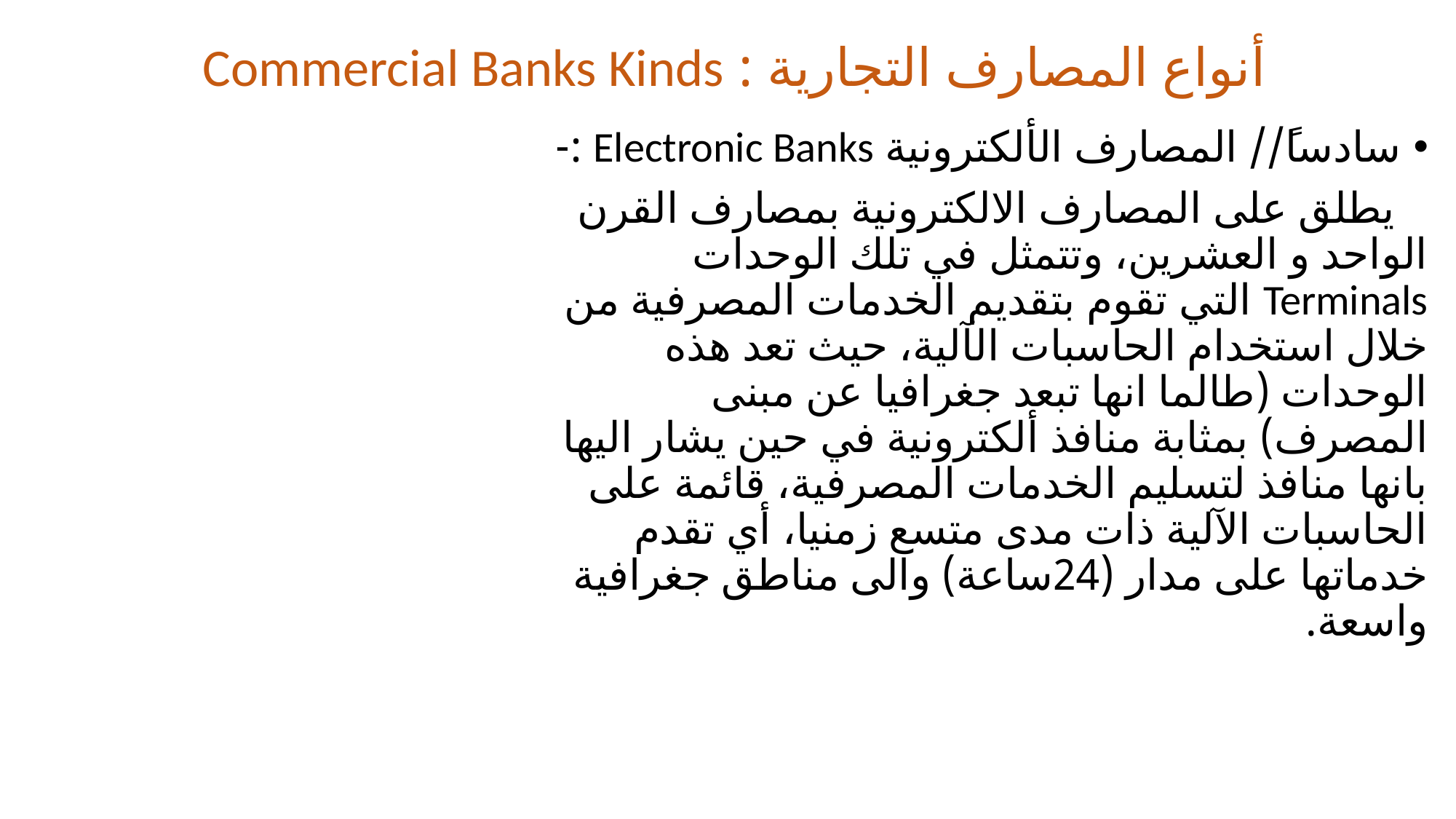

# أنواع المصارف التجارية : Commercial Banks Kinds
سادساً// المصارف الألكترونية Electronic Banks :-
   يطلق على المصارف الالكترونية بمصارف القرن الواحد و العشرين، وتتمثل في تلك الوحدات Terminals التي تقوم بتقديم الخدمات المصرفية من خلال استخدام الحاسبات الآلية، حيث تعد هذه الوحدات (طالما انها تبعد جغرافيا عن مبنى المصرف) بمثابة منافذ ألكترونية في حين يشار اليها بانها منافذ لتسليم الخدمات المصرفية، قائمة على الحاسبات الآلية ذات مدى متسع زمنيا، أي تقدم خدماتها على مدار (24ساعة) والى مناطق جغرافية واسعة.